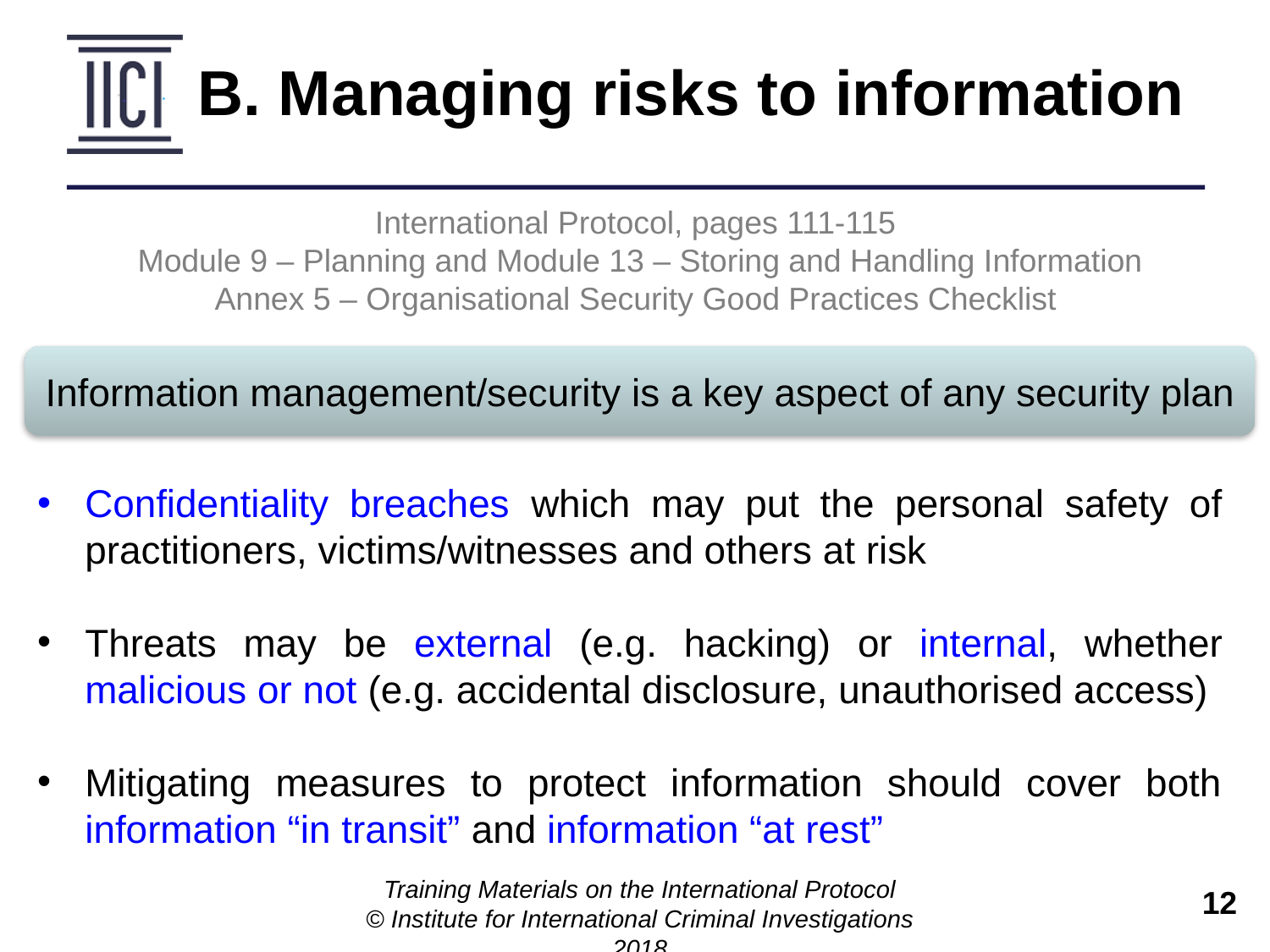

B. Managing risks to information
International Protocol, pages 111-115
Module 9 – Planning and Module 13 – Storing and Handling Information
Annex 5 – Organisational Security Good Practices Checklist

Information management/security is a key aspect of any security plan

Confidentiality breaches which may put the personal safety of practitioners, victims/witnesses and others at risk

Threats may be external (e.g. hacking) or internal, whether malicious or not (e.g. accidental disclosure, unauthorised access)

Mitigating measures to protect information should cover both information “in transit” and information “at rest”
Training Materials on the International Protocol
© Institute for International Criminal Investigations 2018
 	12